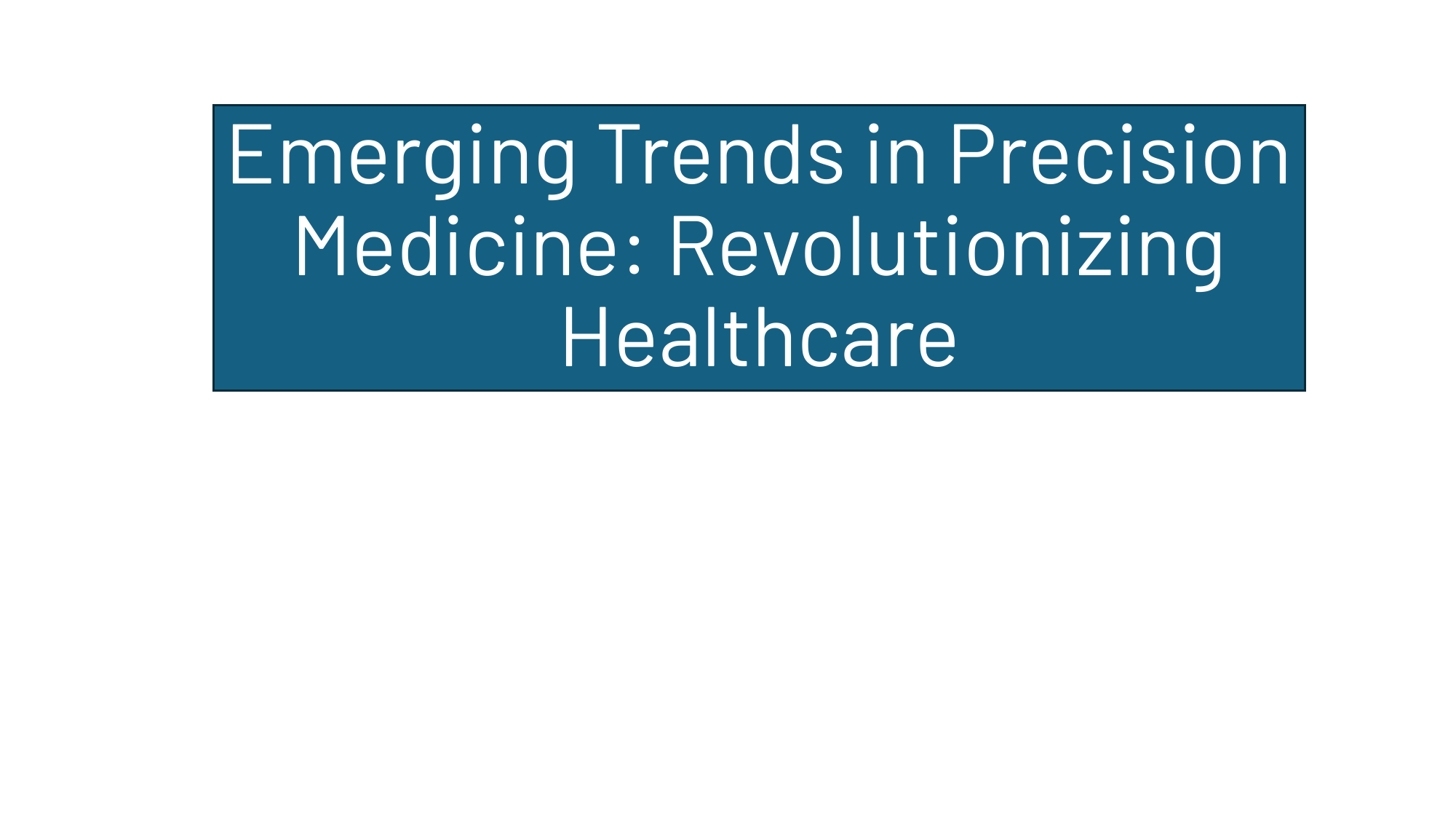

# Emerging Trends in Precision Medicine: Revolutionizing Healthcare